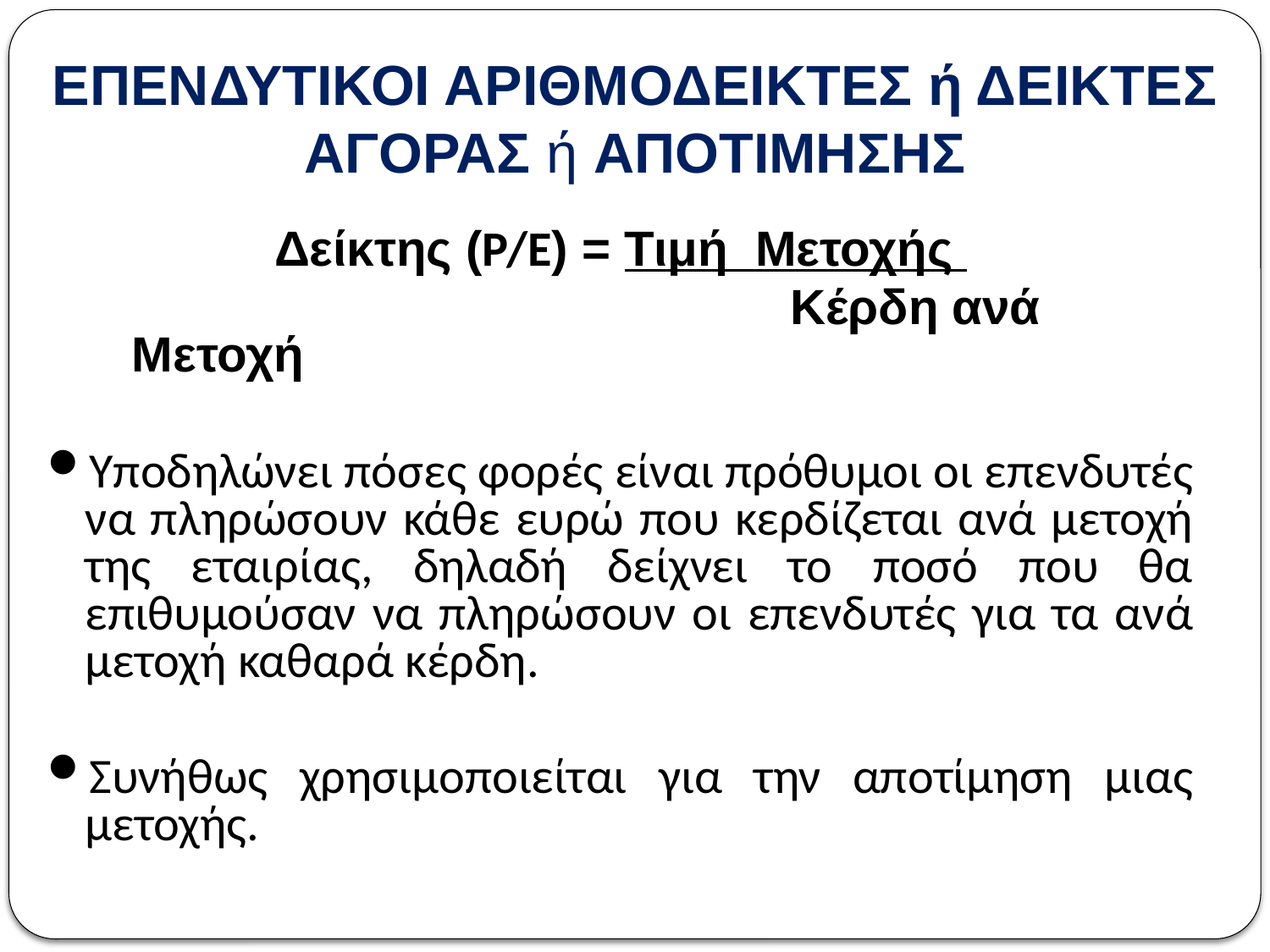

# ΕΠΕΝΔΥΤΙΚΟΙ ΑΡΙΘΜΟΔΕΙΚΤΕΣ ή ΔΕΙΚΤΕΣ ΑΓΟΡΑΣ ή ΑΠΟΤΙΜΗΣΗΣ
Δείκτης (P/E) = Τιμή  Μετοχής
                                                      Κέρδη ανά Μετοχή

Υποδηλώνει πόσες φορές είναι πρόθυμοι οι επενδυτές να πληρώσουν κάθε ευρώ που κερδίζεται ανά μετοχή της εταιρίας, δηλαδή δείχνει το ποσό που θα επιθυμούσαν να πληρώσουν οι επενδυτές για τα ανά μετοχή καθαρά κέρδη.

Συνήθως χρησιμοποιείται για την αποτίμηση μιας μετοχής.

170